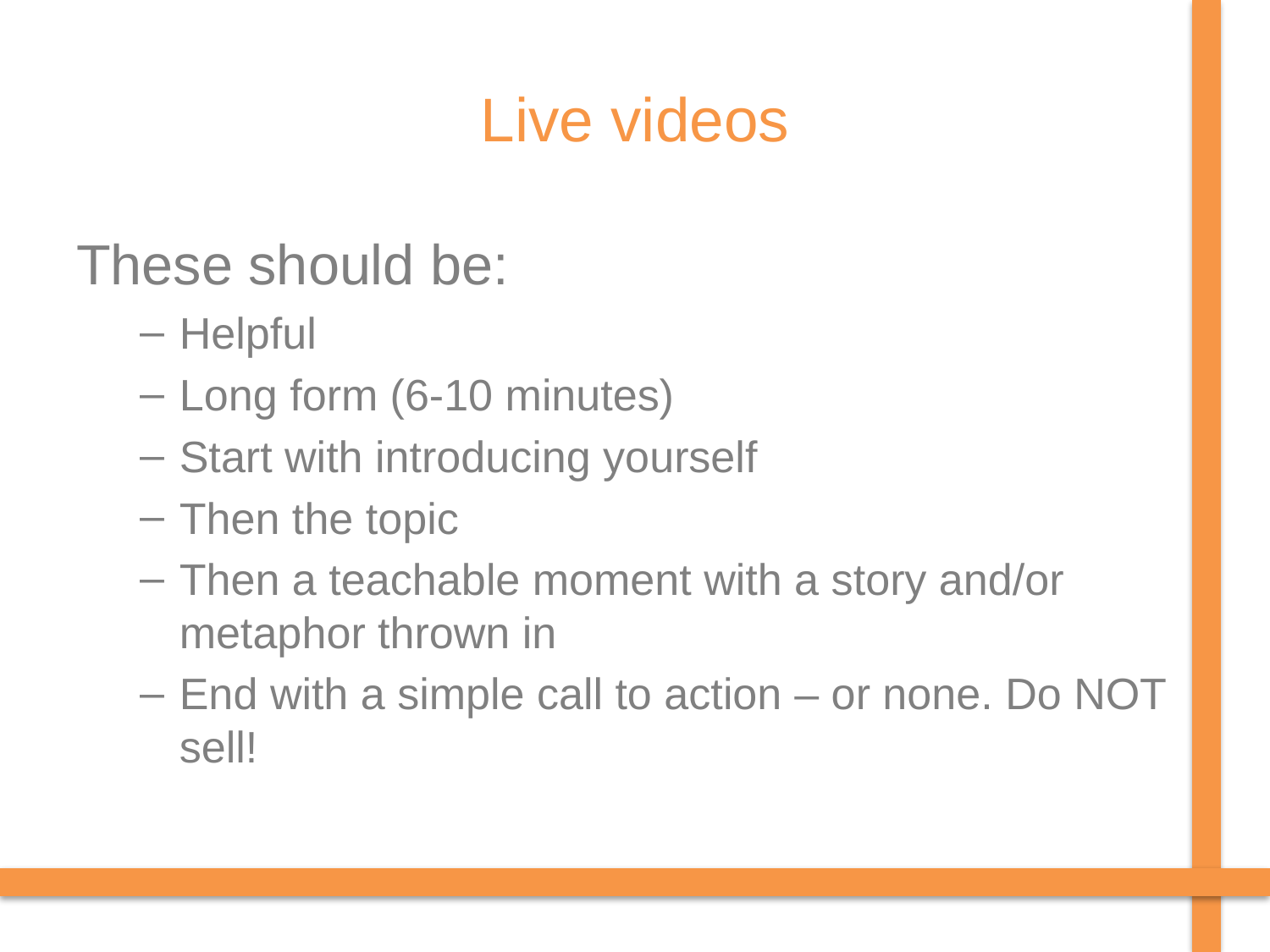

# Live videos
These should be:
Helpful
Long form (6-10 minutes)
Start with introducing yourself
Then the topic
Then a teachable moment with a story and/or metaphor thrown in
End with a simple call to action – or none. Do NOT sell!